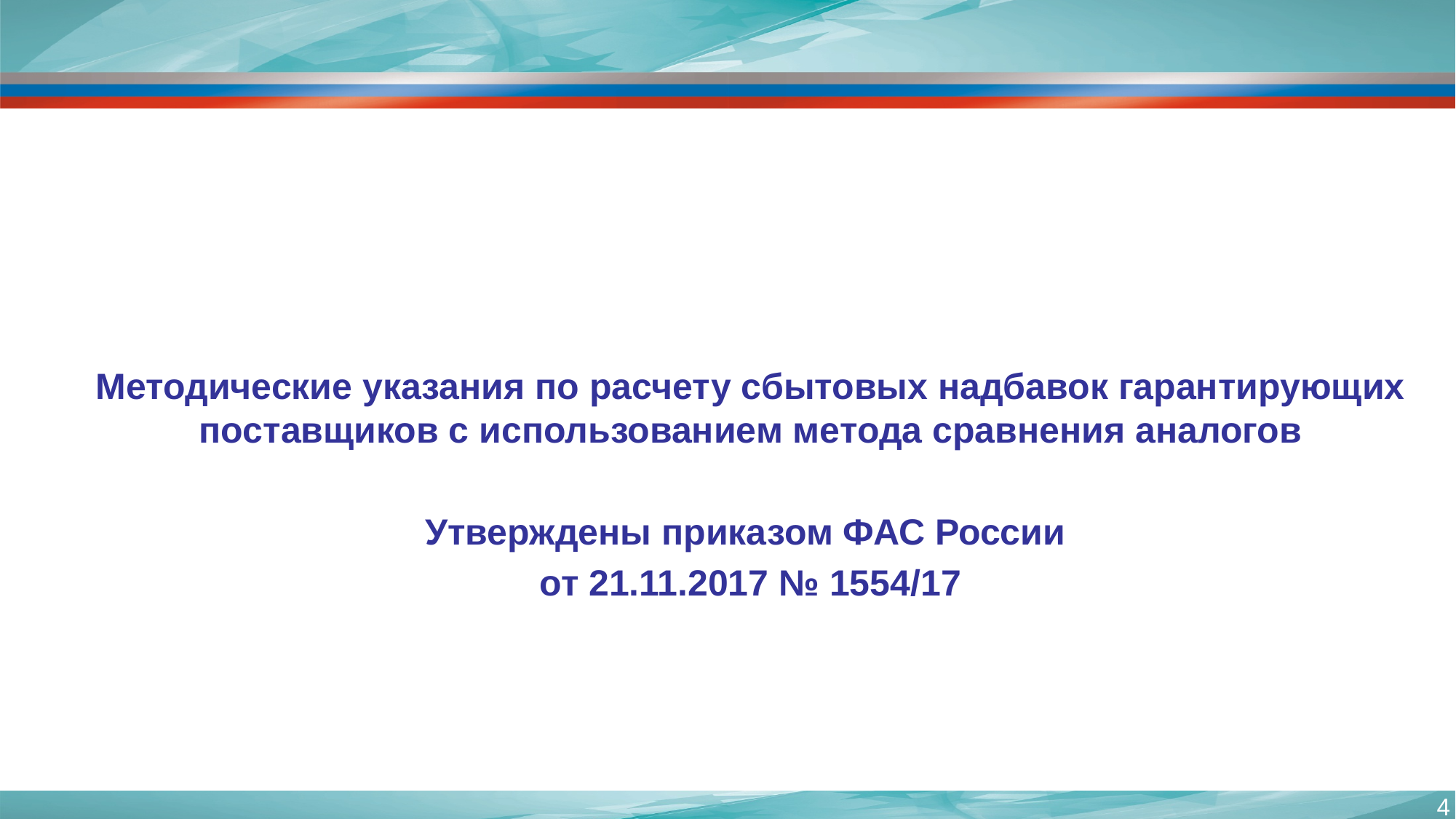

Методические указания по расчету сбытовых надбавок гарантирующих поставщиков с использованием метода сравнения аналогов

Утверждены приказом ФАС России
от 21.11.2017 № 1554/17
4